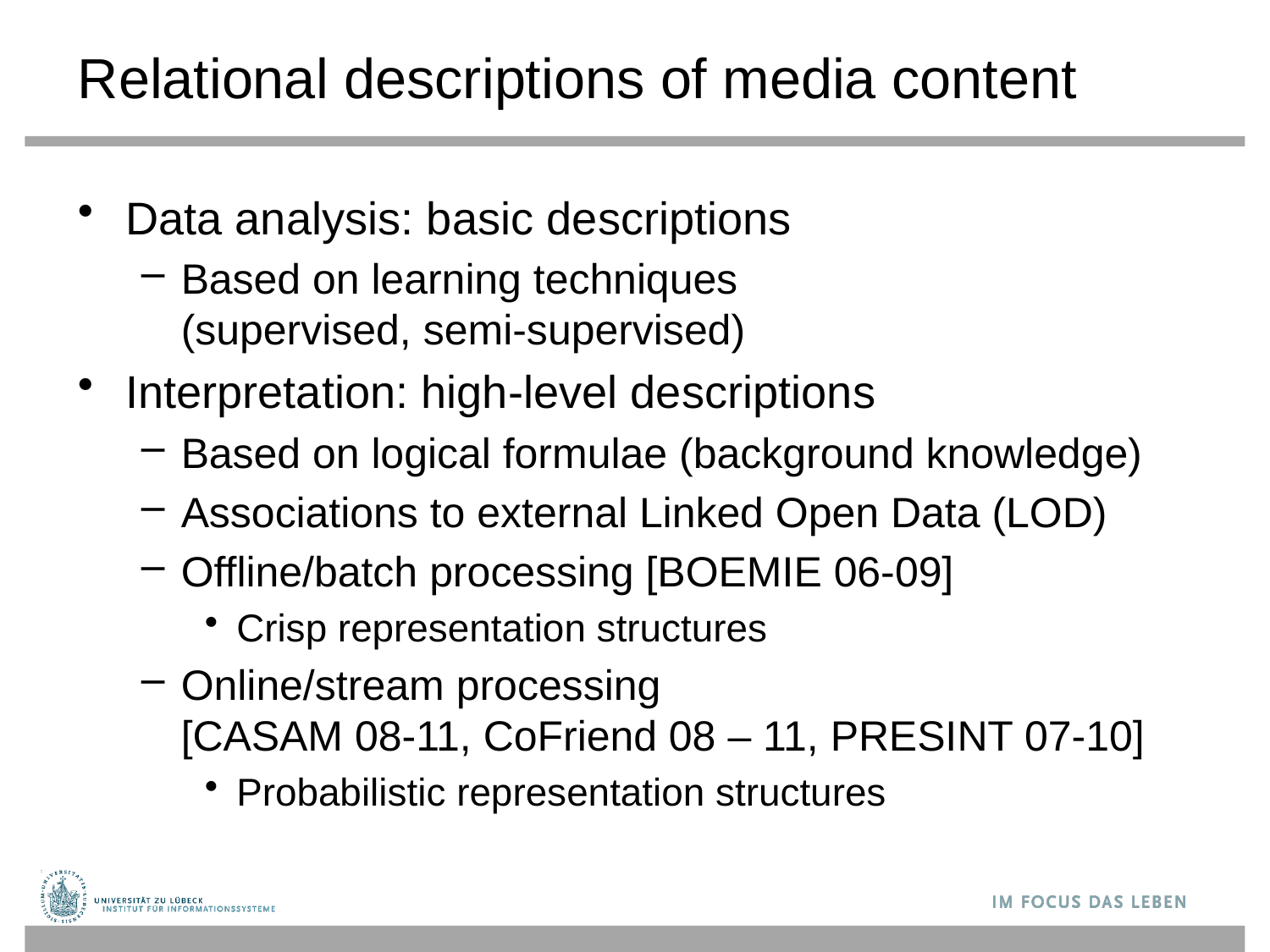

# Relational descriptions of media content
Data analysis: basic descriptions
Based on learning techniques
(supervised, semi-supervised)
Interpretation: high-level descriptions
Based on logical formulae (background knowledge)
Associations to external Linked Open Data (LOD)
Offline/batch processing [BOEMIE 06-09]
Crisp representation structures
Online/stream processing
[CASAM 08-11, CoFriend 08 – 11, PRESINT 07-10]
Probabilistic representation structures
21